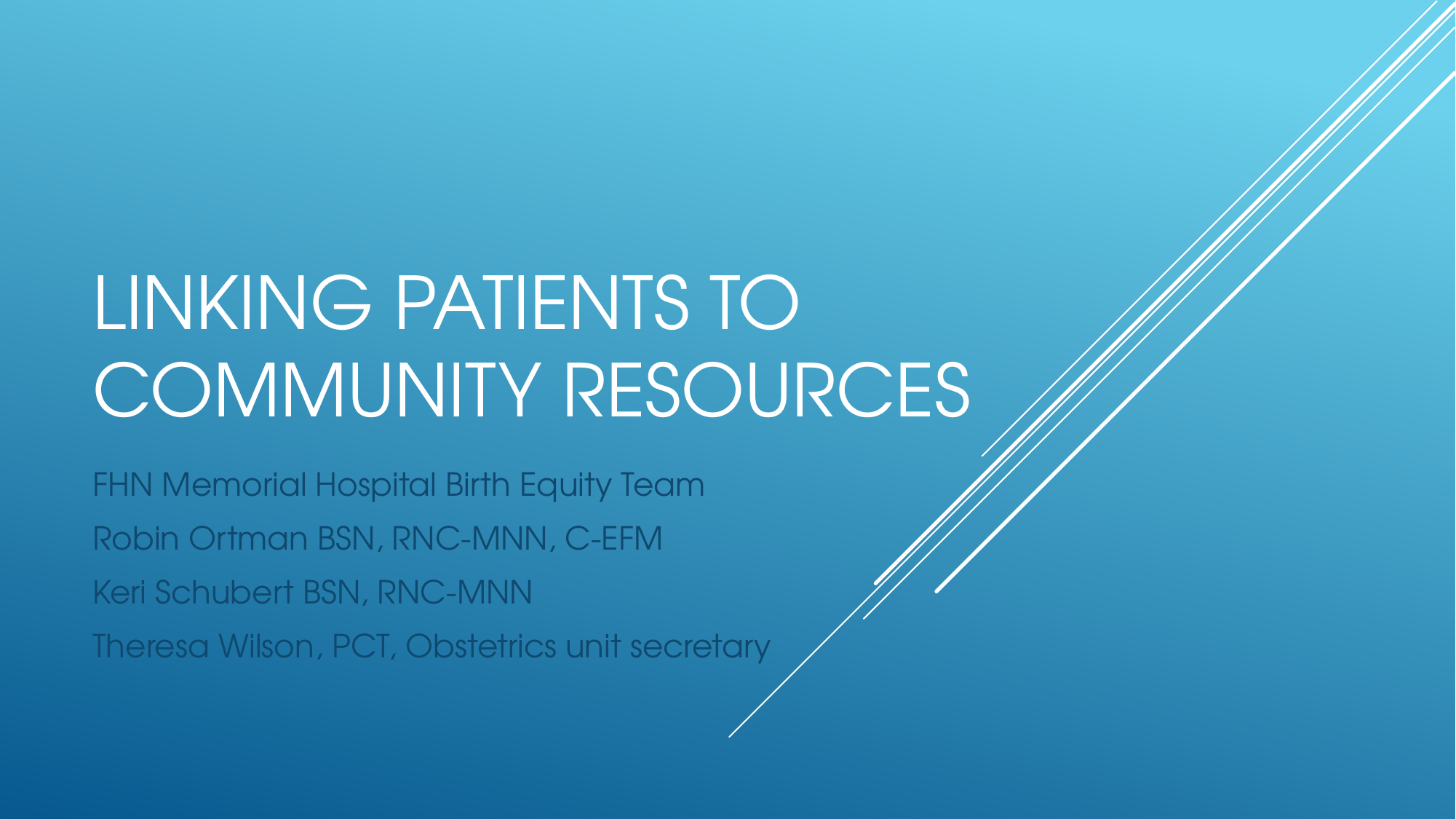

# Linking patients to community resources
FHN Memorial Hospital Birth Equity Team
Robin Ortman BSN, RNC-MNN, C-EFM
Keri Schubert BSN, RNC-MNN
Theresa Wilson, PCT, Obstetrics unit secretary